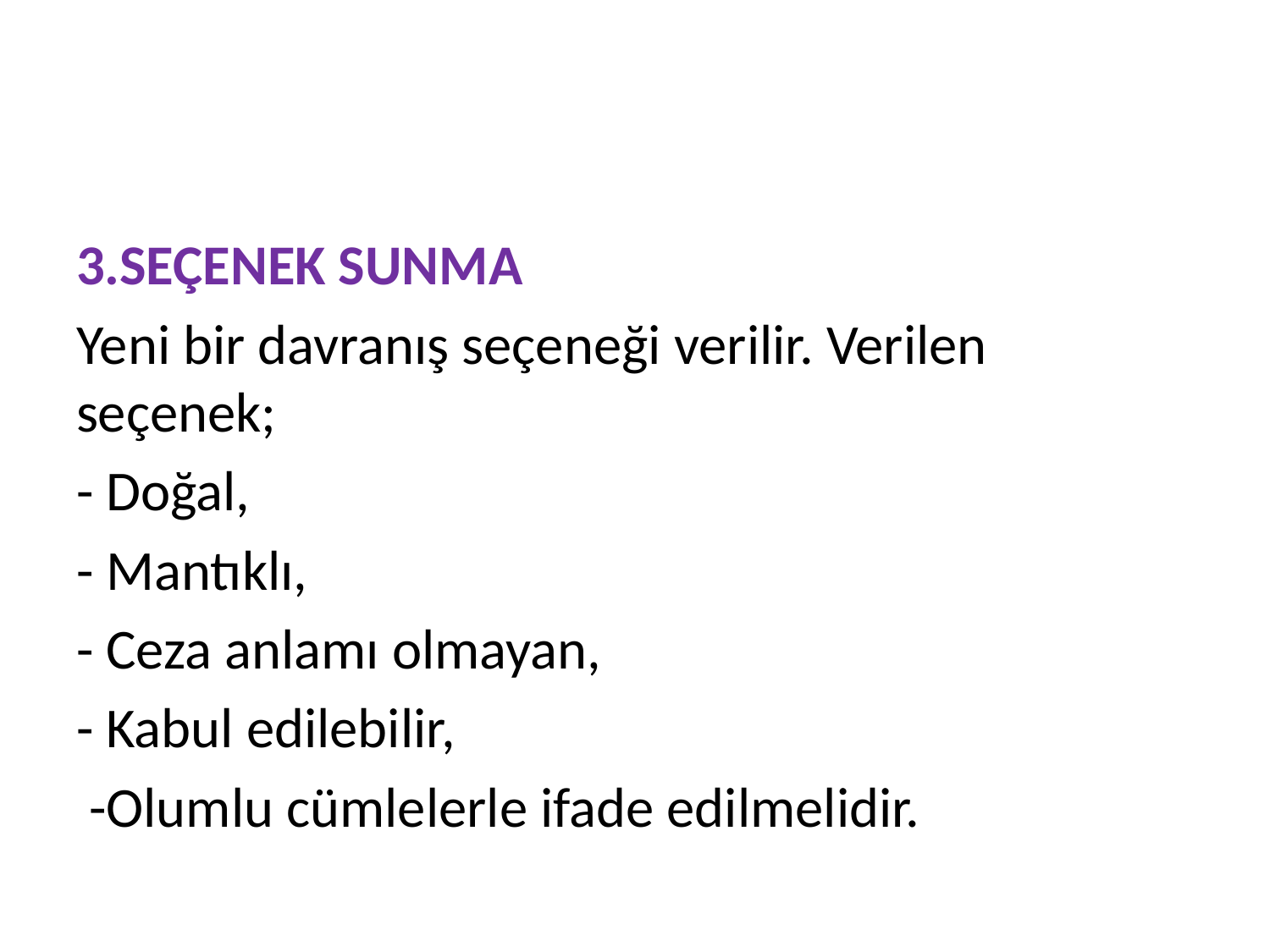

3.SEÇENEK SUNMA
Yeni bir davranış seçeneği verilir. Verilen seçenek;
- Doğal,
- Mantıklı,
- Ceza anlamı olmayan,
- Kabul edilebilir,
 -Olumlu cümlelerle ifade edilmelidir.